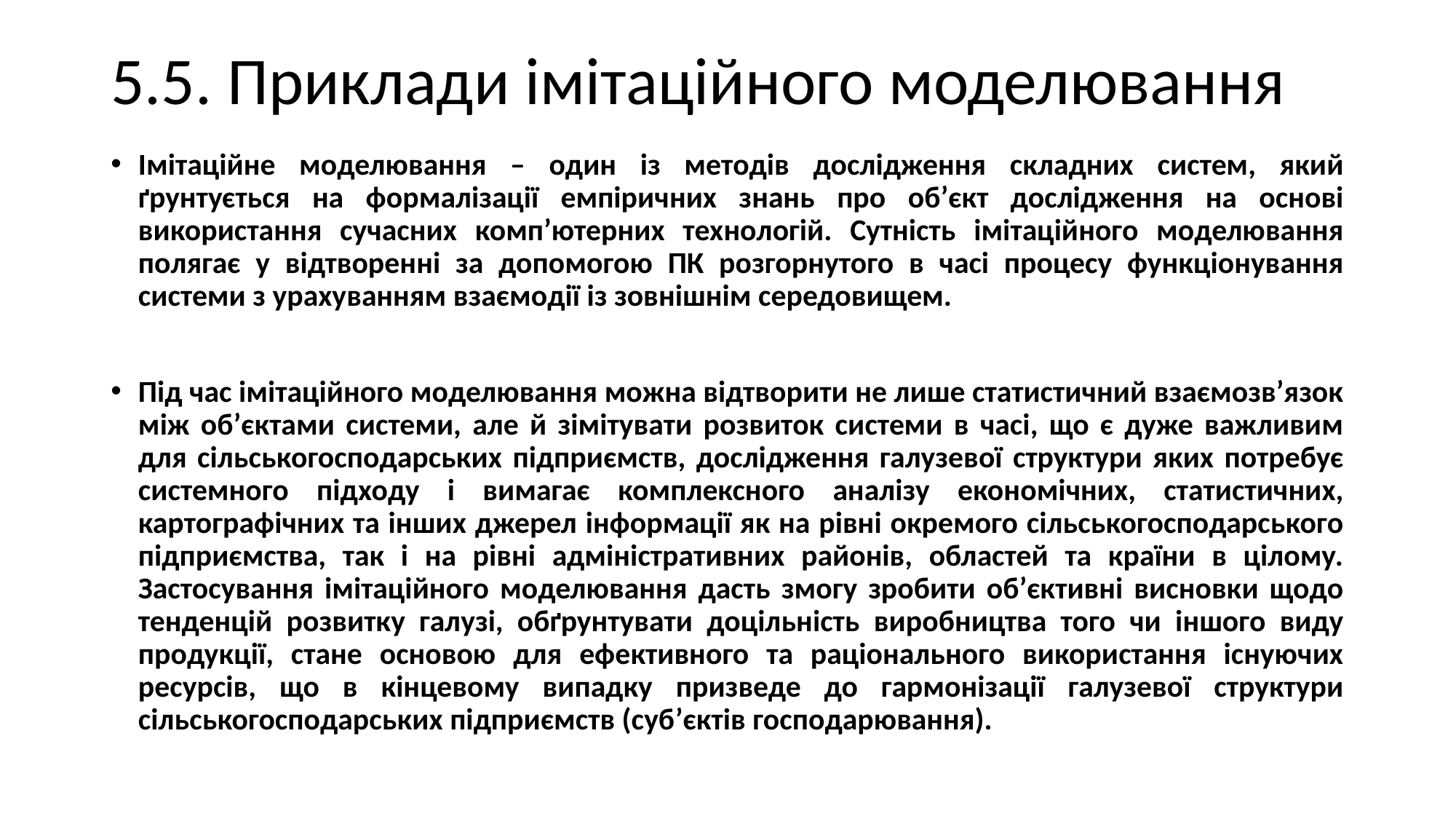

# 5.5. Приклади імітаційного моделювання
Імітаційне моделювання – один із методів дослідження складних систем, який ґрунтується на формалізації емпіричних знань про об’єкт дослідження на основі використання сучасних комп’ютерних технологій. Сутність імітаційного моделювання полягає у відтворенні за допомогою ПК розгорнутого в часі процесу функціонування системи з урахуванням взаємодії із зовнішнім середовищем.

Під час імітаційного моделювання можна відтворити не лише статистичний взаємозв’язок між об’єктами системи, але й зімітувати розвиток системи в часі, що є дуже важливим для сільськогосподарських підприємств, дослідження галузевої структури яких потребує системного підходу і вимагає комплексного аналізу економічних, статистичних, картографічних та інших джерел інформації як на рівні окремого сільськогосподарського підприємства, так і на рівні адміністративних районів, областей та країни в цілому. Застосування імітаційного моделювання дасть змогу зробити об’єктивні висновки щодо тенденцій розвитку галузі, обґрунтувати доцільність виробництва того чи іншого виду продукції, стане основою для ефективного та раціонального використання існуючих ресурсів, що в кінцевому випадку призведе до гармонізації галузевої структури сільськогосподарських підприємств (суб’єктів господарювання).